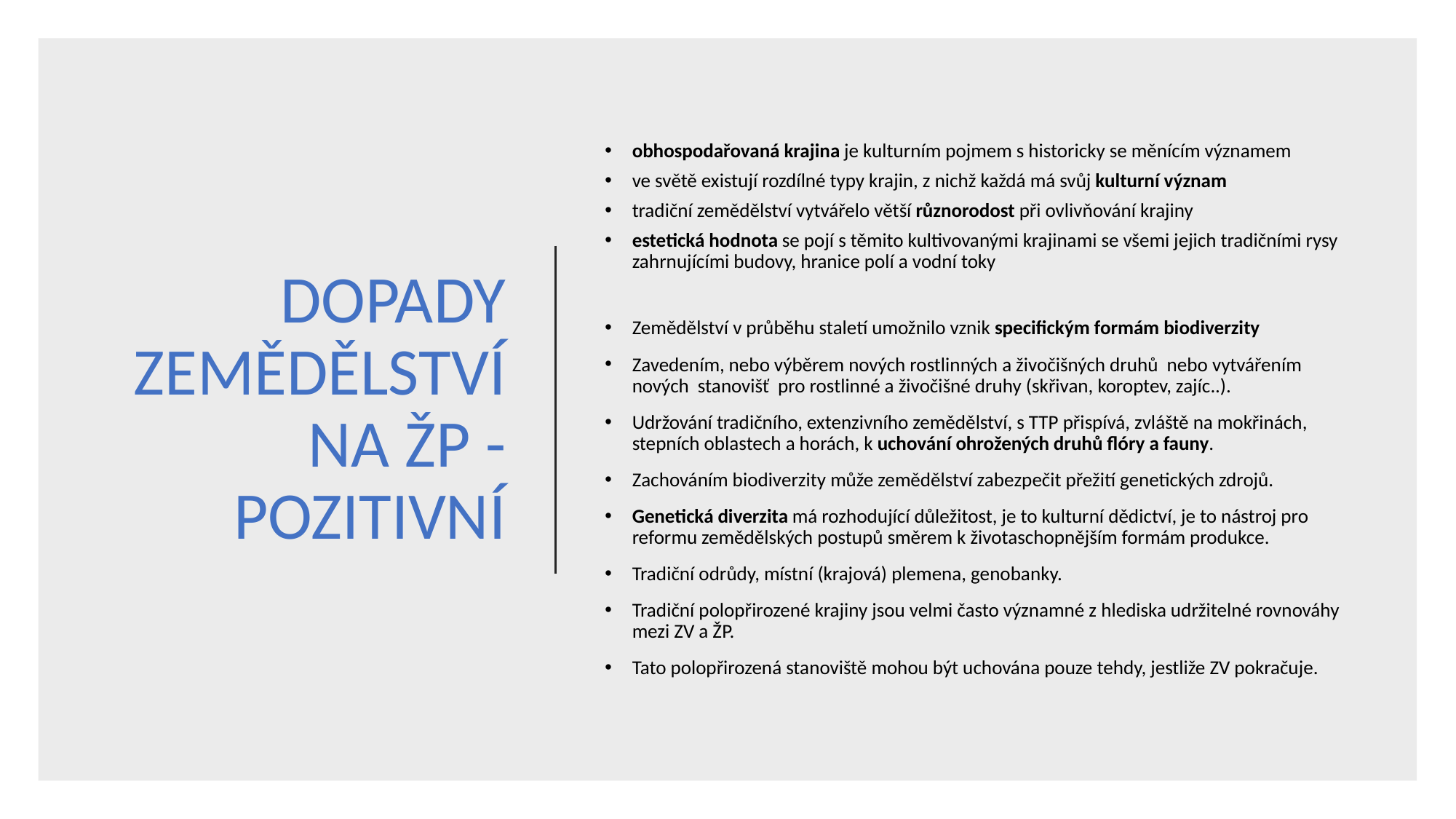

# DOPADY ZEMĚDĚLSTVÍ NA ŽP - POZITIVNÍ
obhospodařovaná krajina je kulturním pojmem s historicky se měnícím významem
ve světě existují rozdílné typy krajin, z nichž každá má svůj kulturní význam
tradiční zemědělství vytvářelo větší různorodost při ovlivňování krajiny
estetická hodnota se pojí s těmito kultivovanými krajinami se všemi jejich tradičními rysy zahrnujícími budovy, hranice polí a vodní toky

Zemědělství v průběhu staletí umožnilo vznik specifickým formám biodiverzity
Zavedením, nebo výběrem nových rostlinných a živočišných druhů  nebo vytvářením nových  stanovišť  pro rostlinné a živočišné druhy (skřivan, koroptev, zajíc..).
Udržování tradičního, extenzivního zemědělství, s TTP přispívá, zvláště na mokřinách, stepních oblastech a horách, k uchování ohrožených druhů flóry a fauny.
Zachováním biodiverzity může zemědělství zabezpečit přežití genetických zdrojů.
Genetická diverzita má rozhodující důležitost, je to kulturní dědictví, je to nástroj pro reformu zemědělských postupů směrem k životaschopnějším formám produkce.
Tradiční odrůdy, místní (krajová) plemena, genobanky.
Tradiční polopřirozené krajiny jsou velmi často významné z hlediska udržitelné rovnováhy mezi ZV a ŽP.
Tato polopřirozená stanoviště mohou být uchována pouze tehdy, jestliže ZV pokračuje.